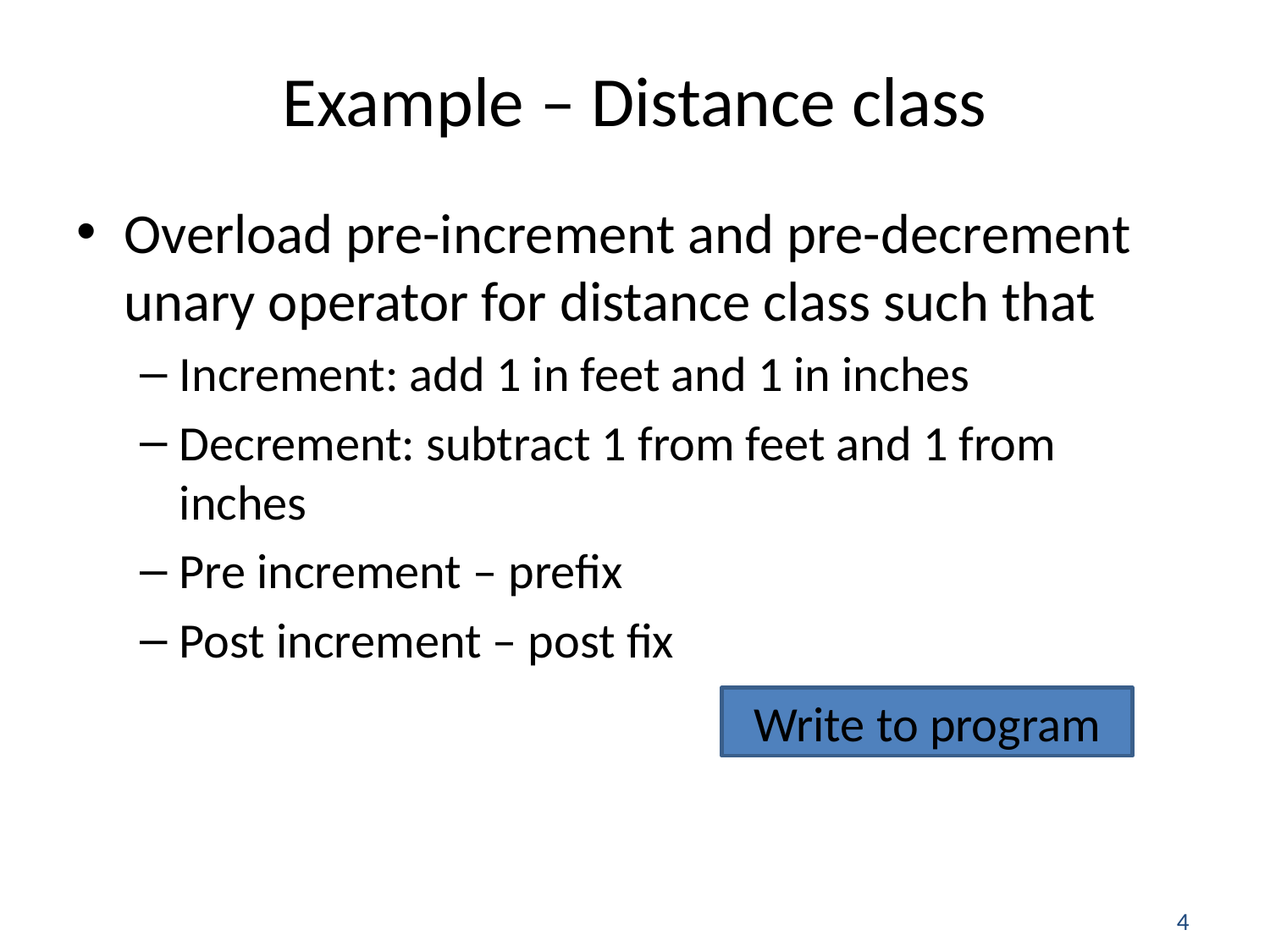

# Example – Distance class
Overload pre-increment and pre-decrement unary operator for distance class such that
Increment: add 1 in feet and 1 in inches
Decrement: subtract 1 from feet and 1 from inches
Pre increment – prefix
Post increment – post fix
Write to program